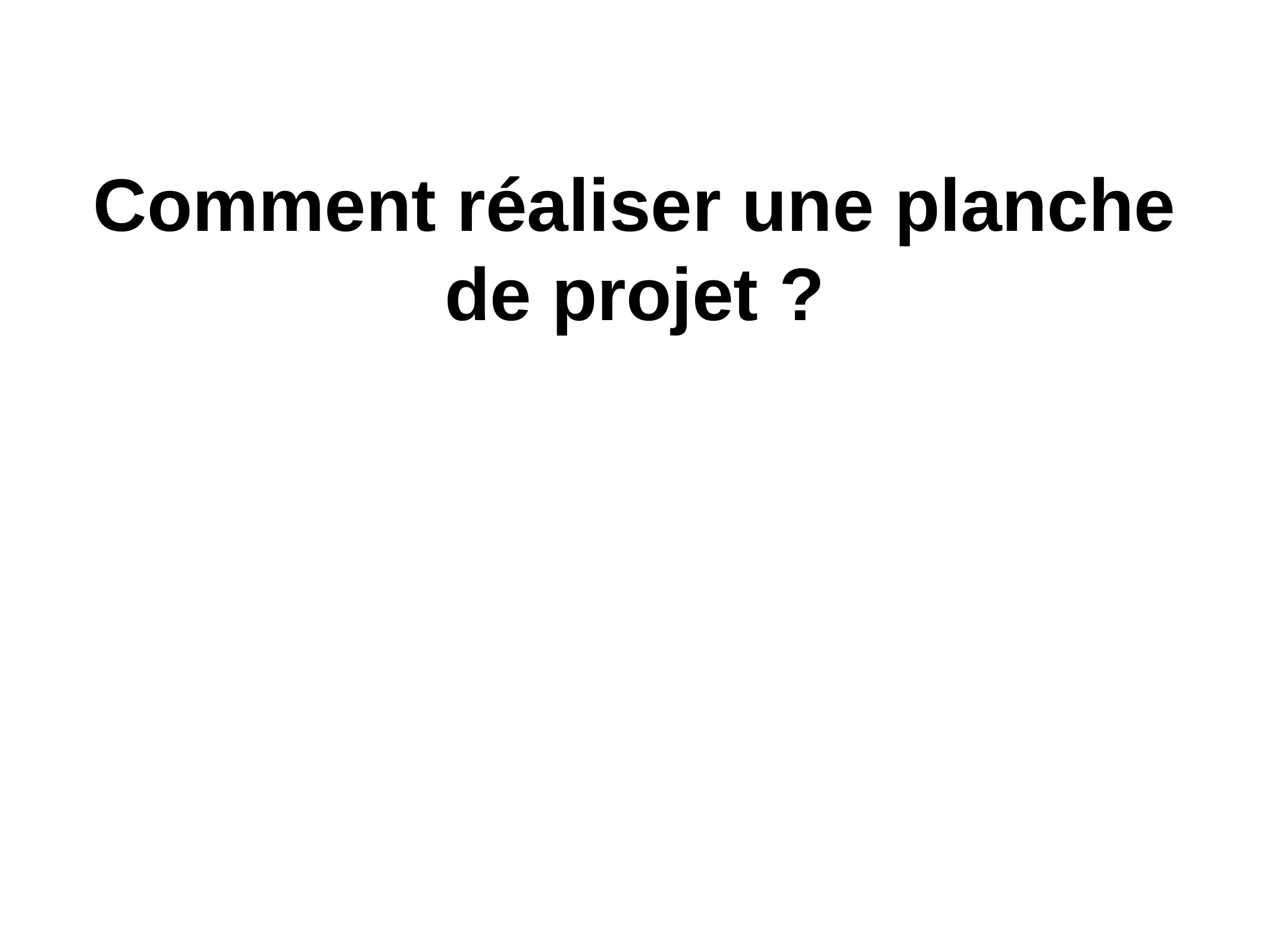

# Comment réaliser une planche de projet ?